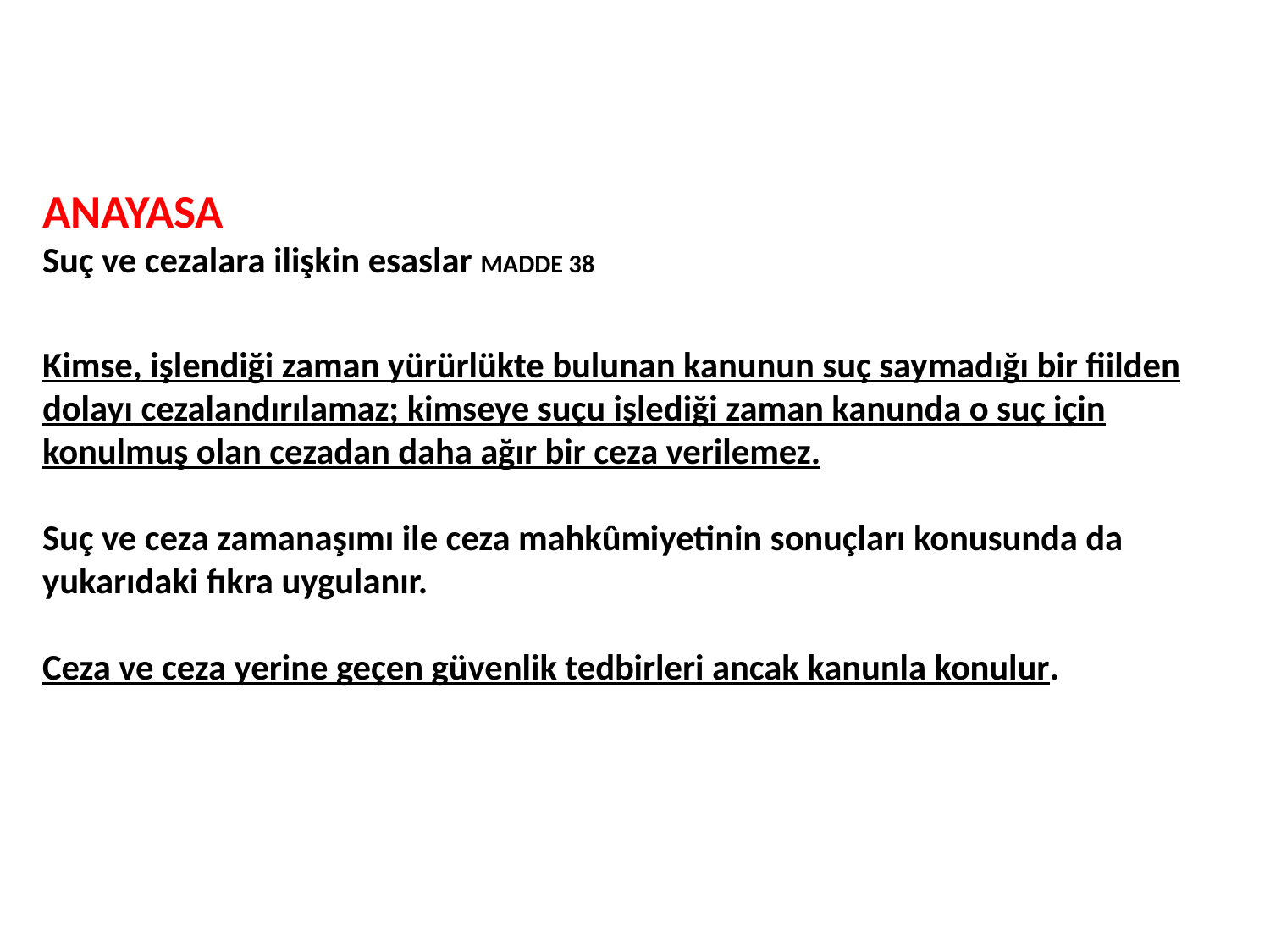

# ANAYASA Suç ve cezalara ilişkin esaslar MADDE 38 Kimse, işlendiği zaman yürürlükte bulunan kanunun suç saymadığı bir fiilden dolayı cezalandırılamaz; kimseye suçu işlediği zaman kanunda o suç için konulmuş olan cezadan daha ağır bir ceza verilemez. Suç ve ceza zamanaşımı ile ceza mahkûmiyetinin sonuçları konusunda da yukarıdaki fıkra uygulanır. Ceza ve ceza yerine geçen güvenlik tedbirleri ancak kanunla konulur.